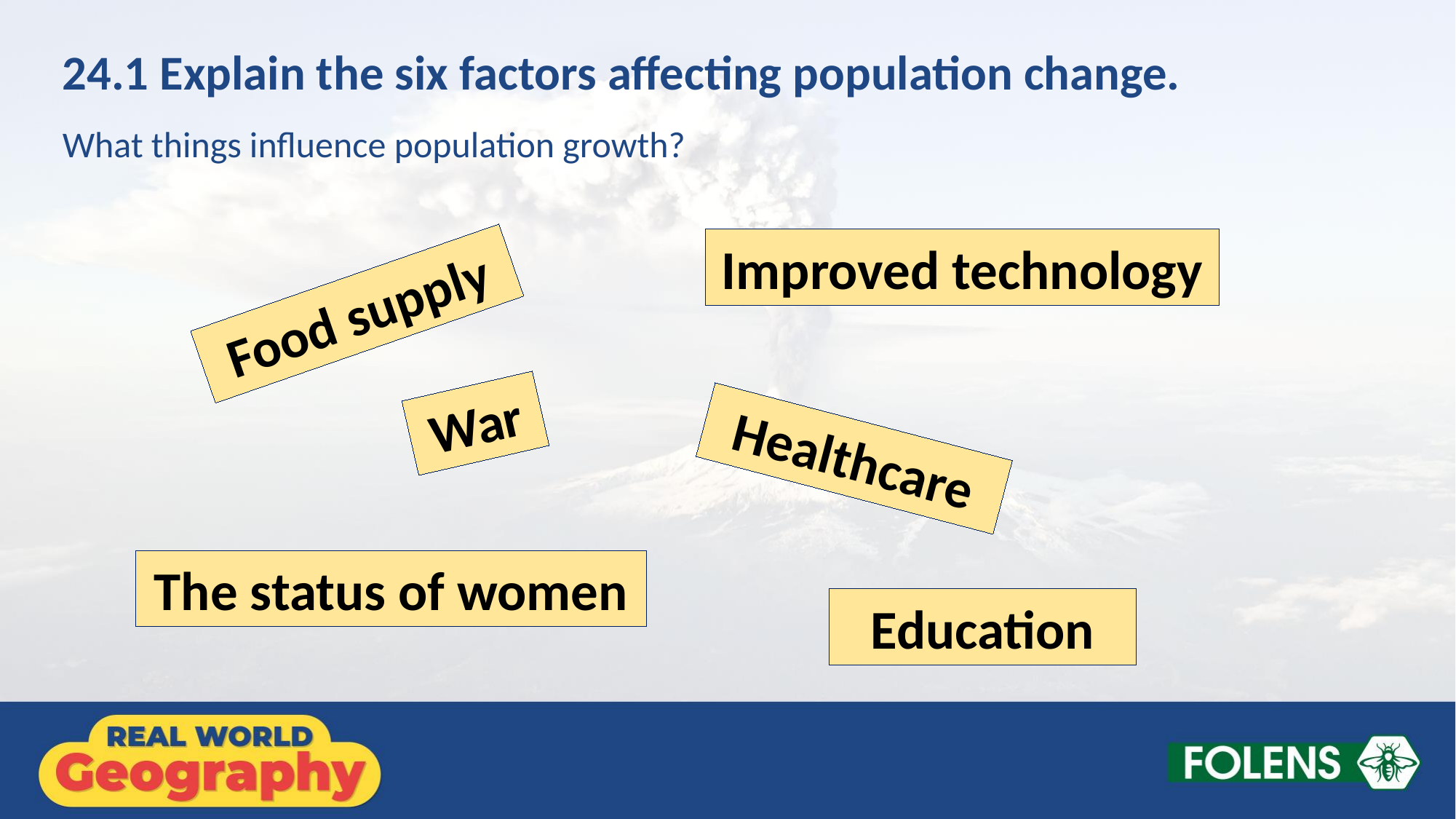

24.1 Explain the six factors affecting population change.
What things influence population growth?

Improved technology
Food supply
War
Healthcare
The status of women
Education